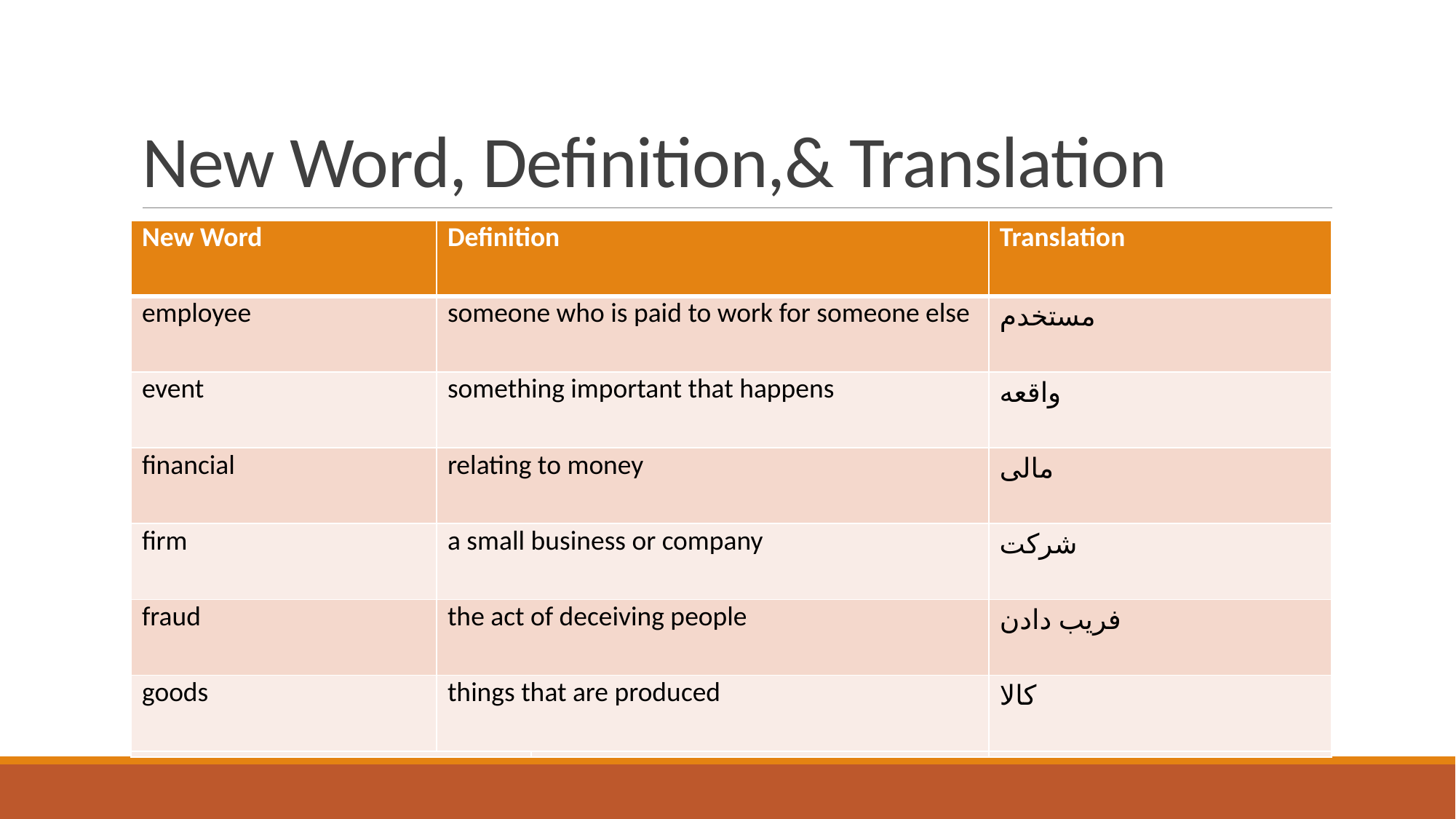

# New Word, Definition,& Translation
| New Word | Definition | Translation |
| --- | --- | --- |
| alternative | another choice | آلترناتیو |
| assumption | sth that you think is true | فرض، گمان |
| background | someone's family, education, … | پیشینه |
| board | decision makers in an organization | هیات مدیره |
| brainstorm | group problem solving | طوفان مغزی ( حل مساله گروهی) |
| circumstance | the conditions that affect a situation | موقعیت |
| New Word | Definition | Translation |
| --- | --- | --- |
| employee | someone who is paid to work for someone else | مستخدم |
| event | something important that happens | واقعه |
| financial | relating to money | مالی |
| firm | a small business or company | شرکت |
| fraud | the act of deceiving people | فریب دادن |
| goods | things that are produced | کالا |